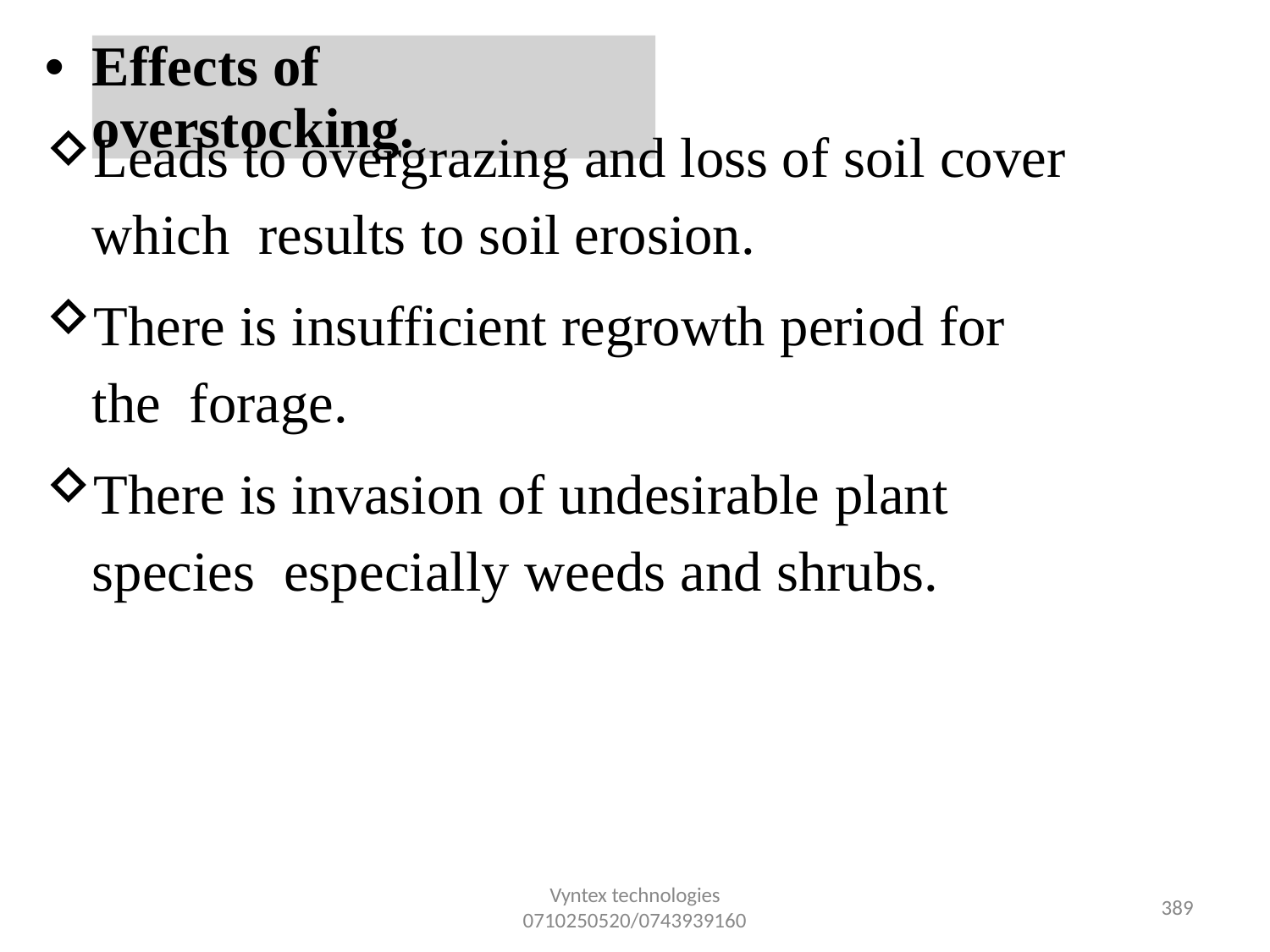

•
Effects of overstocking.
Leads to overgrazing and loss of soil cover which  results to soil erosion.
There is insufficient regrowth period for the  forage.
There is invasion of undesirable plant species  especially weeds and shrubs.
Vyntex technologies
0710250520/0743939160
389